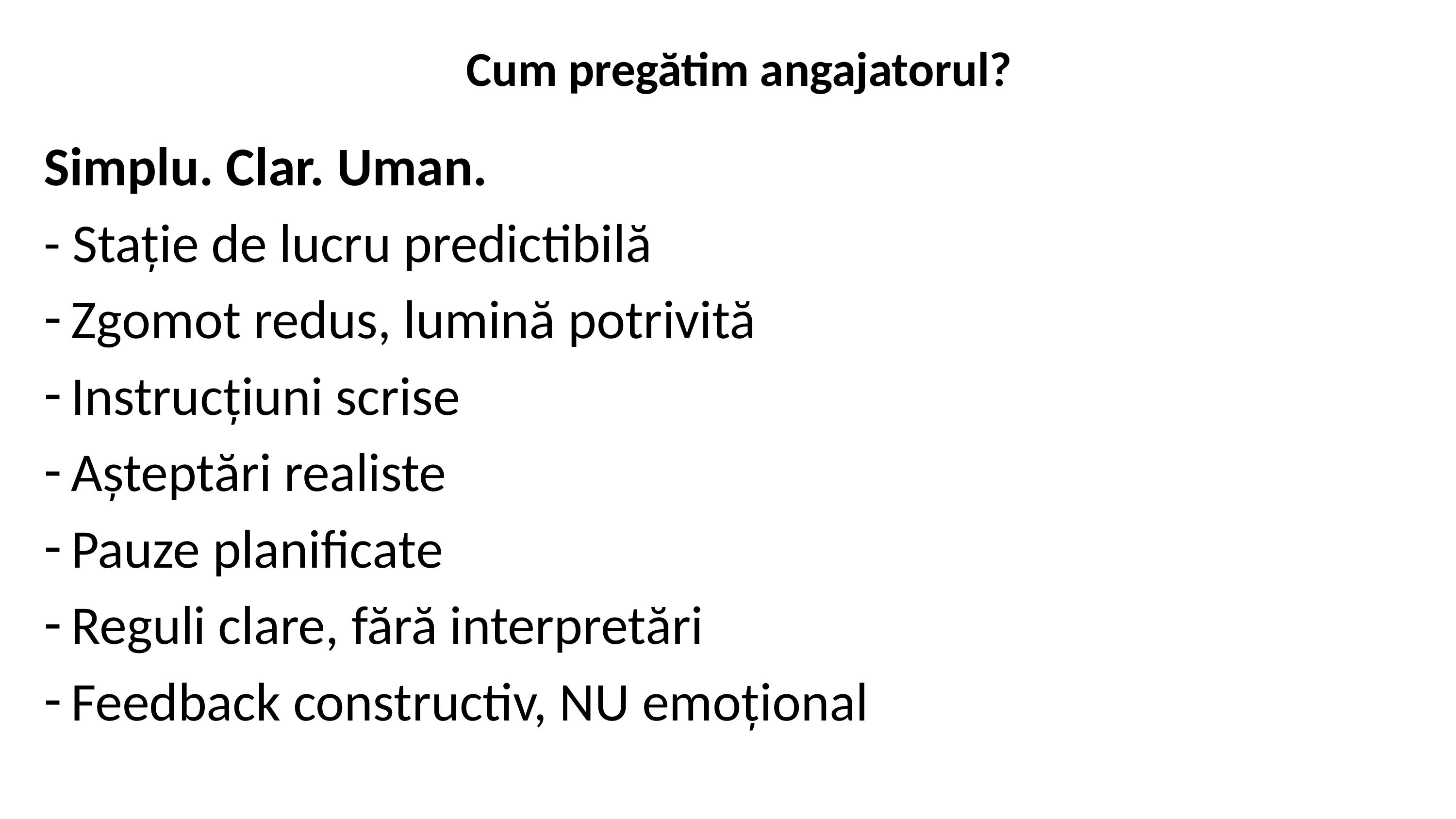

# Cum pregătim angajatorul?
Simplu. Clar. Uman.
- Stație de lucru predictibilă
Zgomot redus, lumină potrivită
Instrucțiuni scrise
Așteptări realiste
Pauze planificate
Reguli clare, fără interpretări
Feedback constructiv, NU emoțional